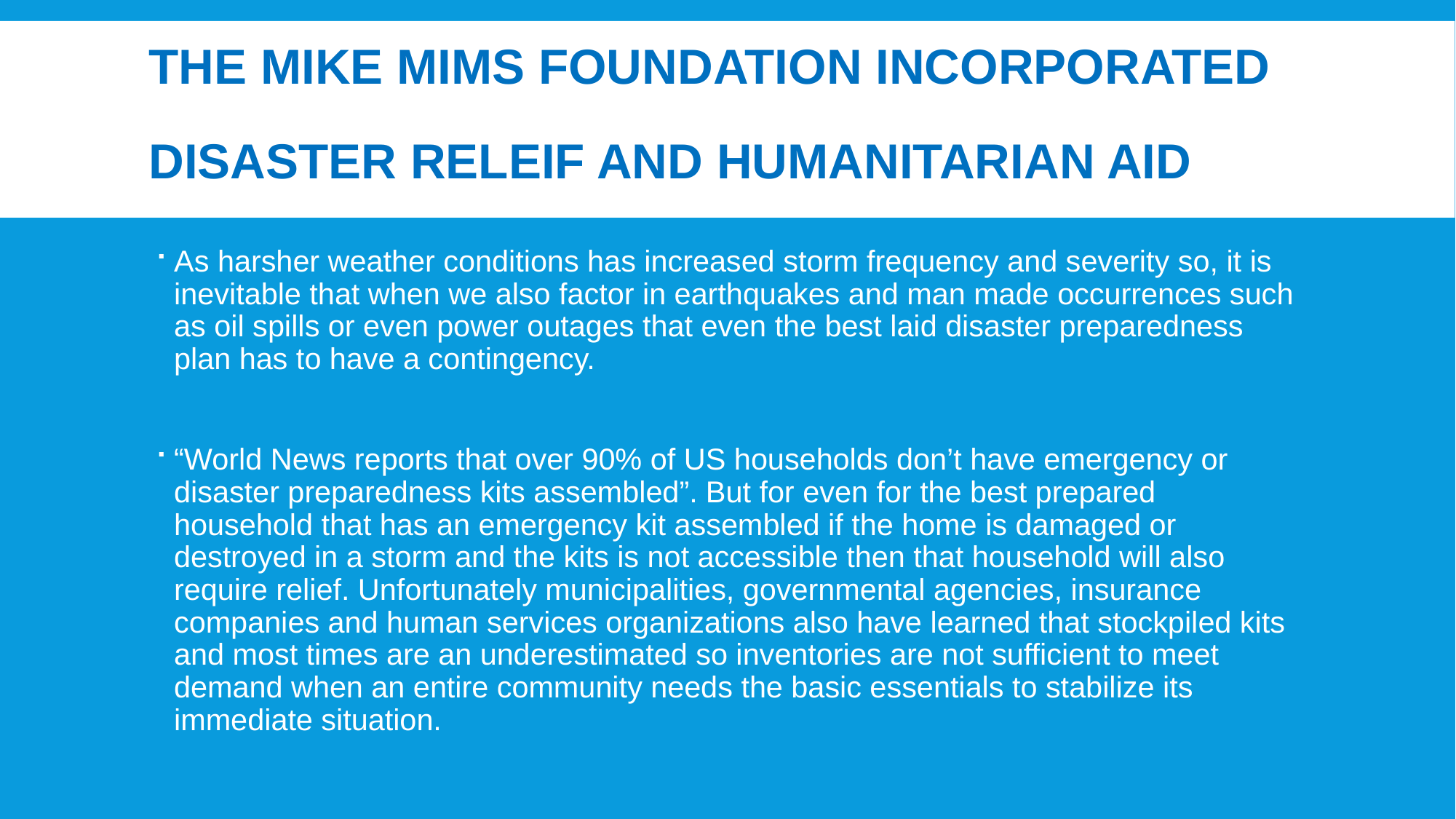

# THE MIKE MIMS FOUNDATION INCORPORATED DISASTER RELEIF AND HUMANITARIAN AID
As harsher weather conditions has increased storm frequency and severity so, it is inevitable that when we also factor in earthquakes and man made occurrences such as oil spills or even power outages that even the best laid disaster preparedness plan has to have a contingency.

“World News reports that over 90% of US households don’t have emergency or disaster preparedness kits assembled”. But for even for the best prepared household that has an emergency kit assembled if the home is damaged or destroyed in a storm and the kits is not accessible then that household will also require relief. Unfortunately municipalities, governmental agencies, insurance companies and human services organizations also have learned that stockpiled kits and most times are an underestimated so inventories are not sufficient to meet demand when an entire community needs the basic essentials to stabilize its immediate situation.